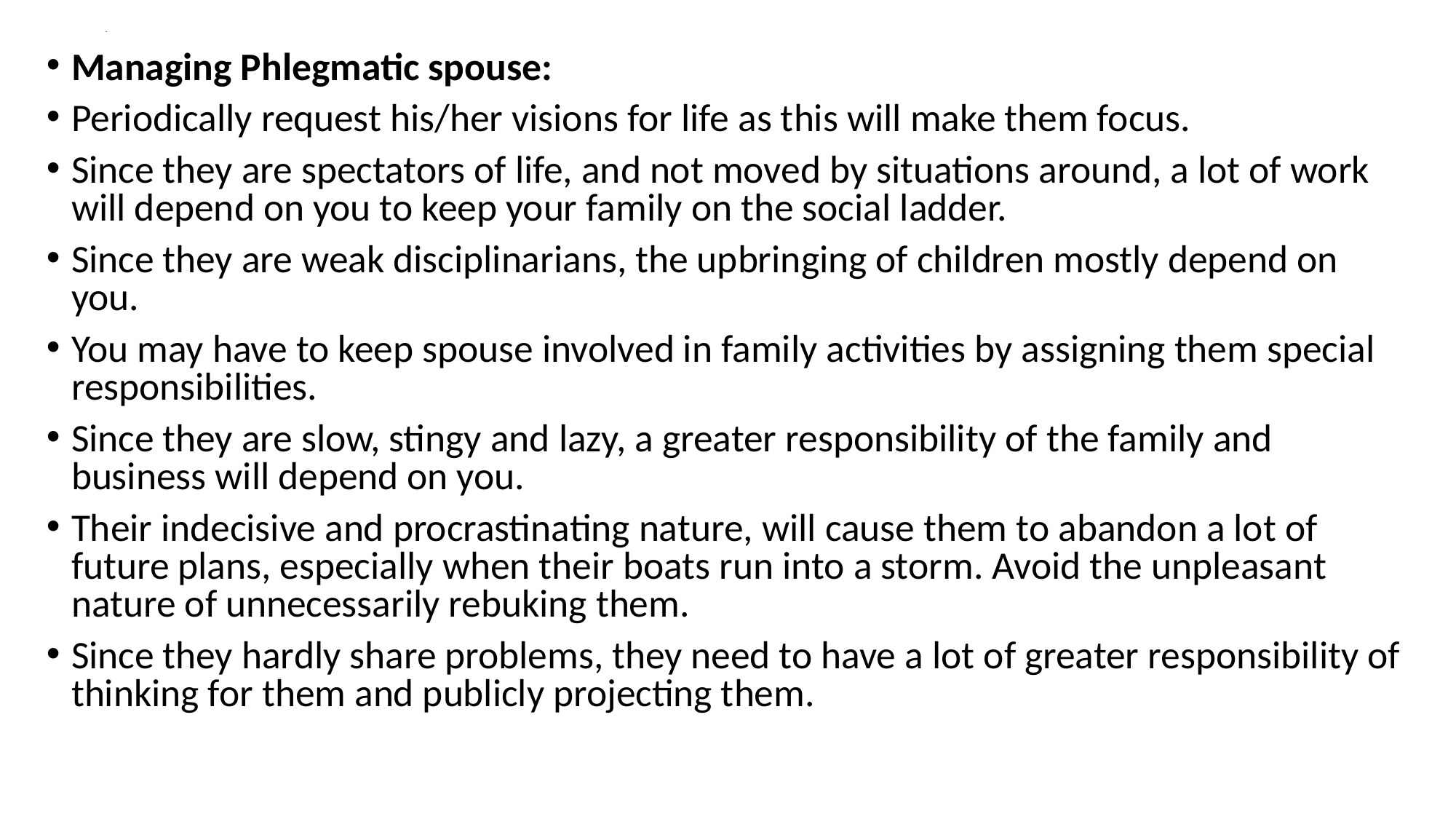

# .
Managing Phlegmatic spouse:
Periodically request his/her visions for life as this will make them focus.
Since they are spectators of life, and not moved by situations around, a lot of work will depend on you to keep your family on the social ladder.
Since they are weak disciplinarians, the upbringing of children mostly depend on you.
You may have to keep spouse involved in family activities by assigning them special responsibilities.
Since they are slow, stingy and lazy, a greater responsibility of the family and business will depend on you.
Their indecisive and procrastinating nature, will cause them to abandon a lot of future plans, especially when their boats run into a storm. Avoid the unpleasant nature of unnecessarily rebuking them.
Since they hardly share problems, they need to have a lot of greater responsibility of thinking for them and publicly projecting them.